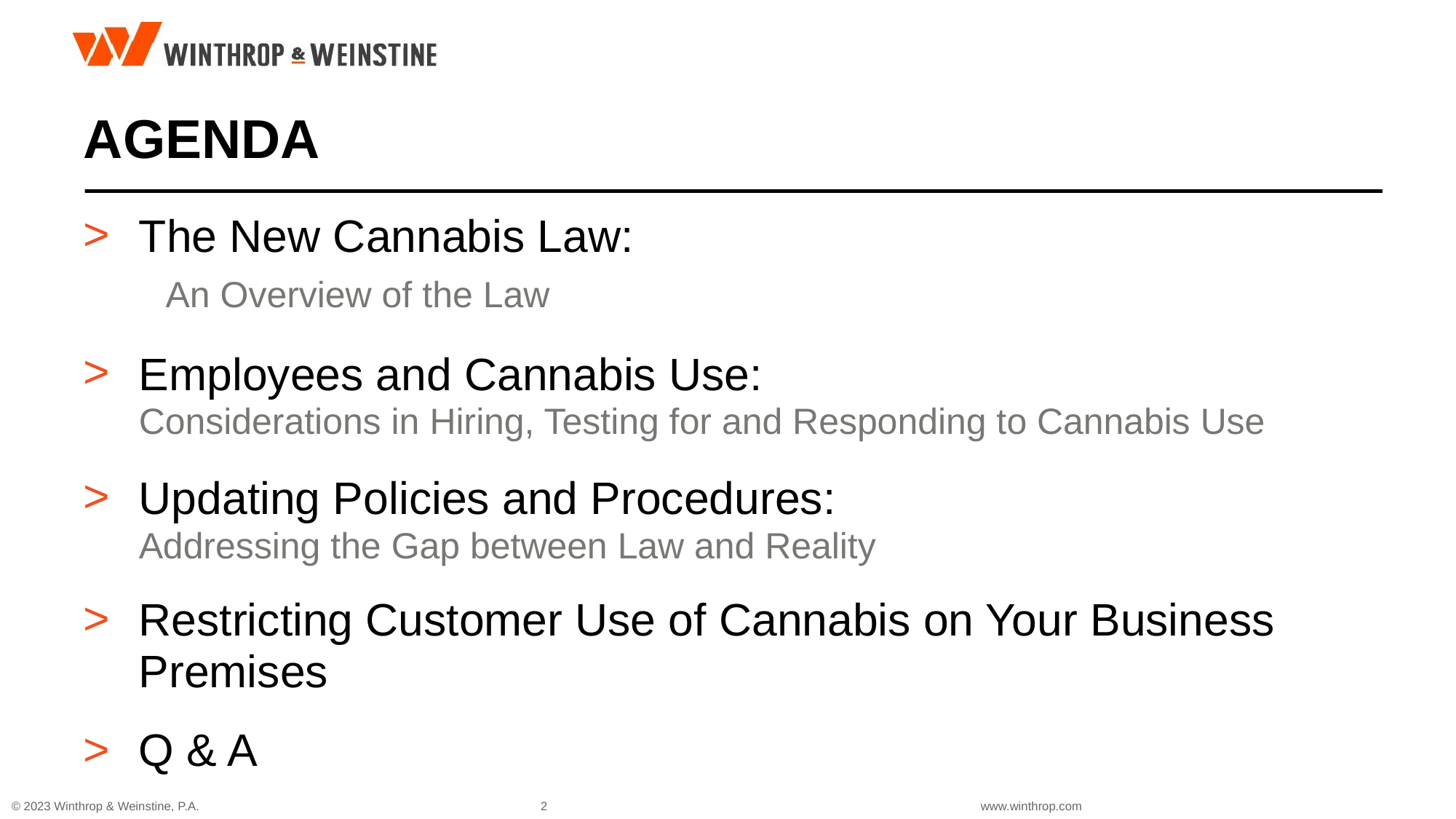

# Agenda
The New Cannabis Law: 			    		 	             An Overview of the Law
Employees and Cannabis Use:     			       Considerations in Hiring, Testing for and Responding to Cannabis Use
Updating Policies and Procedures:   			            Addressing the Gap between Law and Reality
Restricting Customer Use of Cannabis on Your Business Premises
Q & A